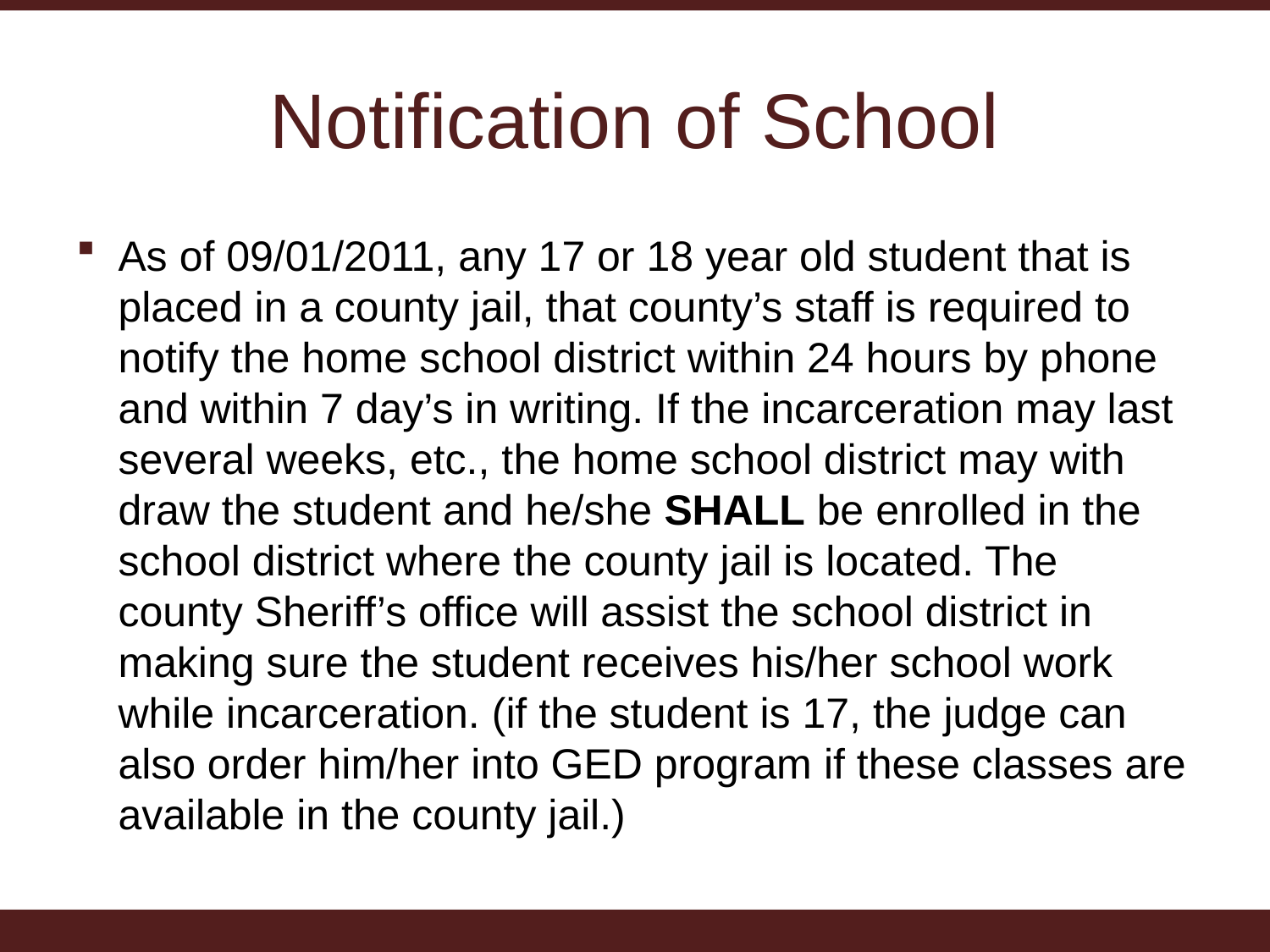

# Notification of School
As of 09/01/2011, any 17 or 18 year old student that is placed in a county jail, that county’s staff is required to notify the home school district within 24 hours by phone and within 7 day’s in writing. If the incarceration may last several weeks, etc., the home school district may with draw the student and he/she SHALL be enrolled in the school district where the county jail is located. The county Sheriff’s office will assist the school district in making sure the student receives his/her school work while incarceration. (if the student is 17, the judge can also order him/her into GED program if these classes are available in the county jail.)